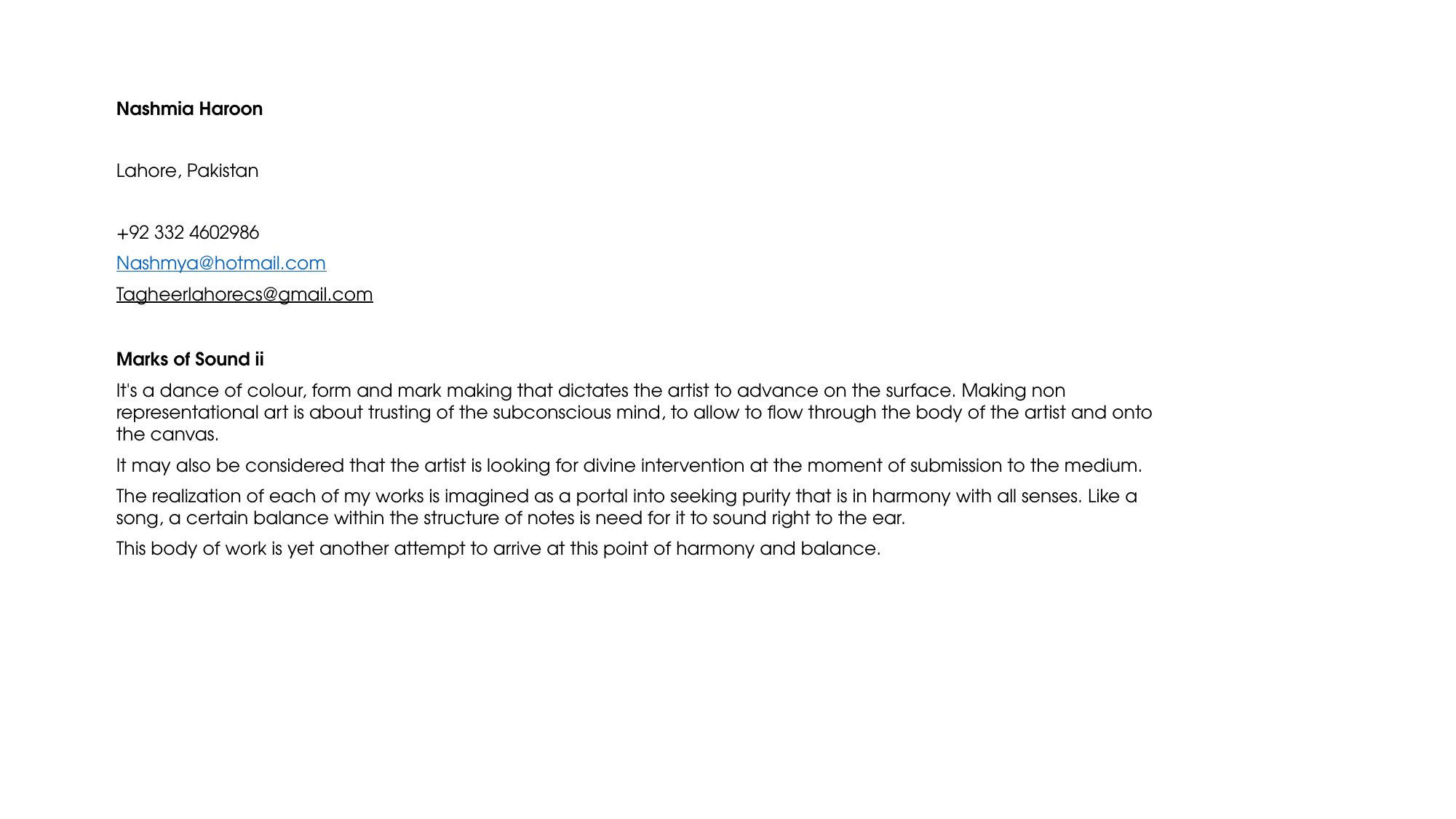

Nashmia Haroon

Lahore, Pakistan

+92 332 4602986
Nashmya@hotmail.com
Tagheerlahorecs@gmail.com

Marks of Sound ii
It's a dance of colour, form and mark making that dictates the artist to advance on the surface. Making non representational art is about trusting of the subconscious mind, to allow to flow through the body of the artist and onto the canvas.
It may also be considered that the artist is looking for divine intervention at the moment of submission to the medium.
The realization of each of my works is imagined as a portal into seeking purity that is in harmony with all senses. Like a song, a certain balance within the structure of notes is need for it to sound right to the ear.
This body of work is yet another attempt to arrive at this point of harmony and balance.